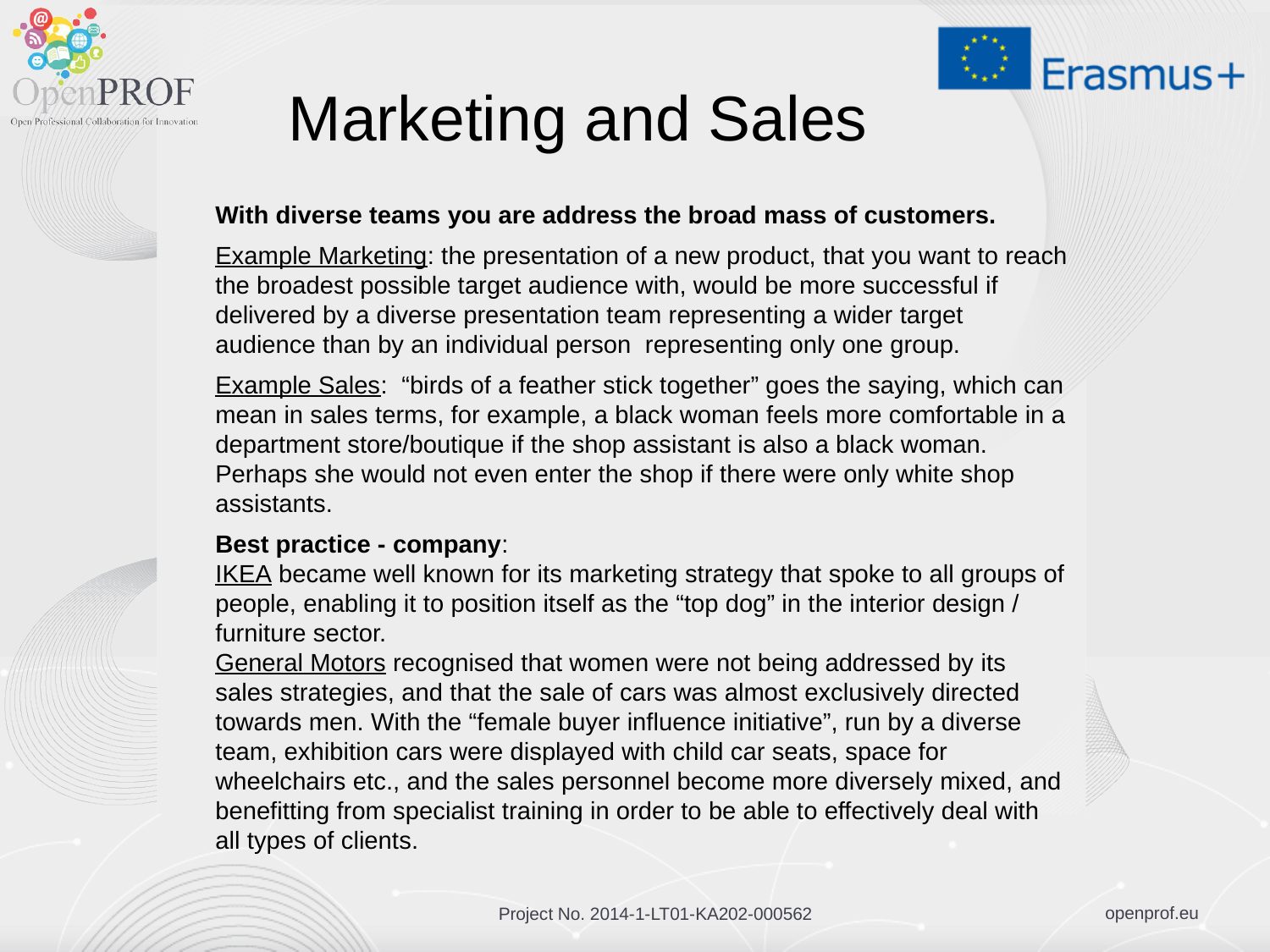

# Marketing and Sales
With diverse teams you are address the broad mass of customers.
Example Marketing: the presentation of a new product, that you want to reach the broadest possible target audience with, would be more successful if delivered by a diverse presentation team representing a wider target audience than by an individual person  representing only one group.
Example Sales:  “birds of a feather stick together” goes the saying, which can mean in sales terms, for example, a black woman feels more comfortable in a department store/boutique if the shop assistant is also a black woman. Perhaps she would not even enter the shop if there were only white shop assistants.
Best practice - company:
IKEA became well known for its marketing strategy that spoke to all groups of people, enabling it to position itself as the “top dog” in the interior design / furniture sector.
General Motors recognised that women were not being addressed by its sales strategies, and that the sale of cars was almost exclusively directed towards men. With the “female buyer influence initiative”, run by a diverse team, exhibition cars were displayed with child car seats, space for wheelchairs etc., and the sales personnel become more diversely mixed, and benefitting from specialist training in order to be able to effectively deal with all types of clients.